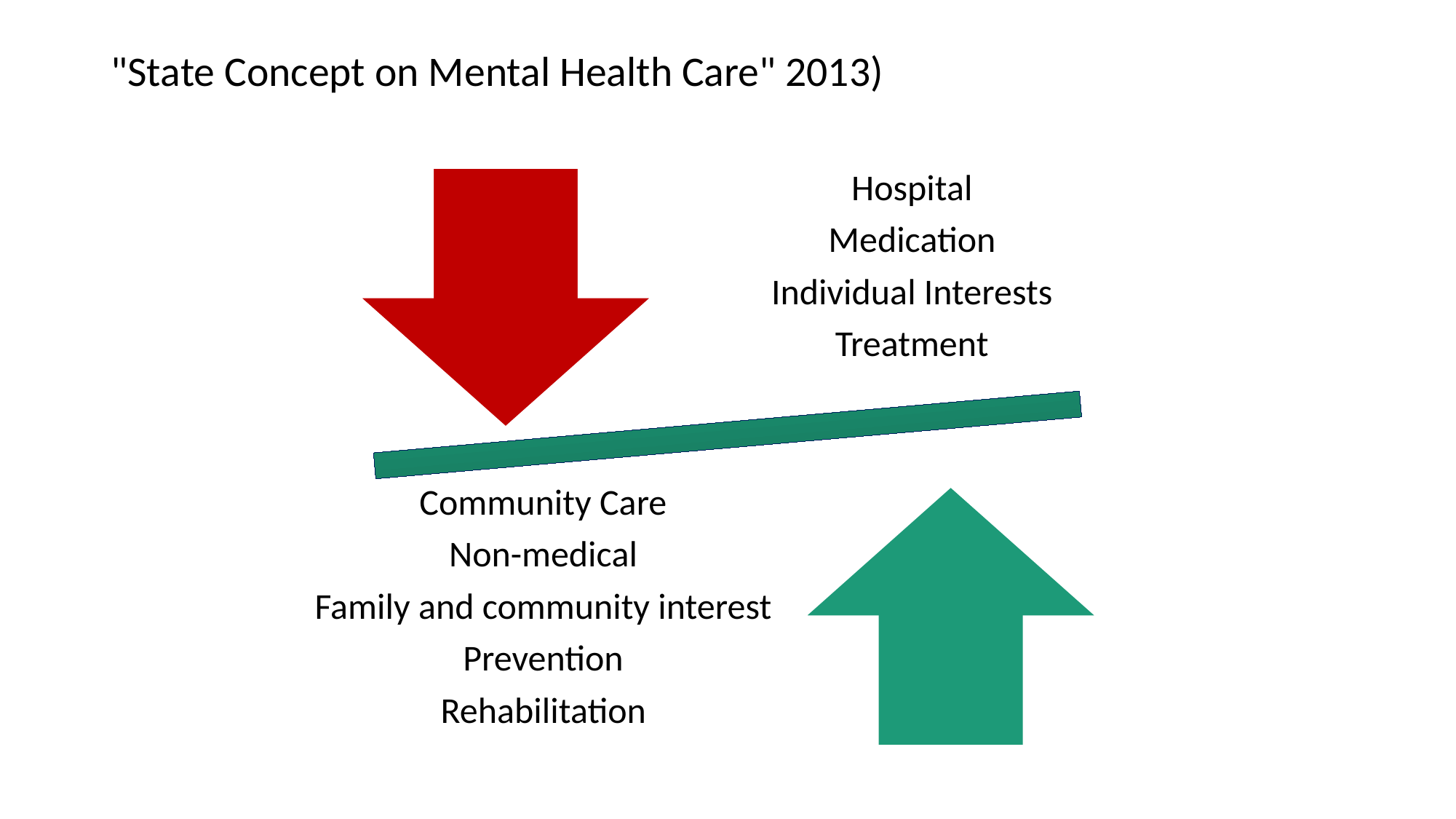

# "State Concept on Mental Health Care" 2013)
Hospital
Medication
Individual Interests
Treatment
Community Care
Non-medical
Family and community interest
Prevention
Rehabilitation